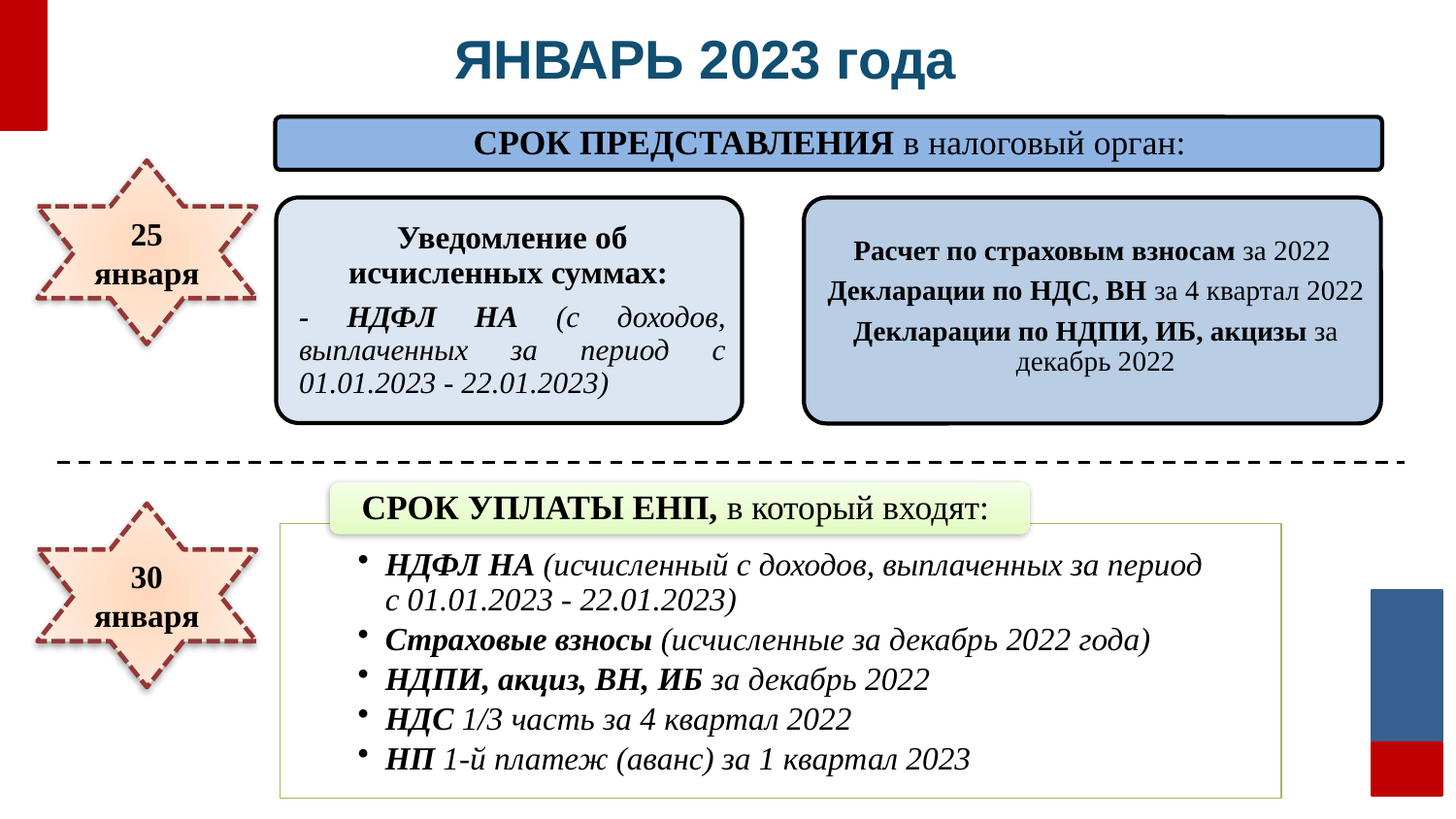

# ЯНВАРЬ 2023 года
СРОК ПРЕДСТАВЛЕНИЯ в налоговый орган:
Уведомление об исчисленных суммах:
- НДФЛ НА (с доходов, выплаченных за период с 01.01.2023 - 22.01.2023)

Расчет по страховым взносам за 2022
Декларации по НДС, ВН за 4 квартал 2022
Декларации по НДПИ, ИБ, акцизы за декабрь 2022

25
января
НДФЛ НА (исчисленный с доходов, выплаченных за период с 01.01.2023 - 22.01.2023)
Страховые взносы (исчисленные за декабрь 2022 года)
НДПИ, акциз, ВН, ИБ за декабрь 2022
НДС 1/3 часть за 4 квартал 2022
НП 1-й платеж (аванс) за 1 квартал 2023

СРОК УПЛАТЫ ЕНП, в который входят:
30 января